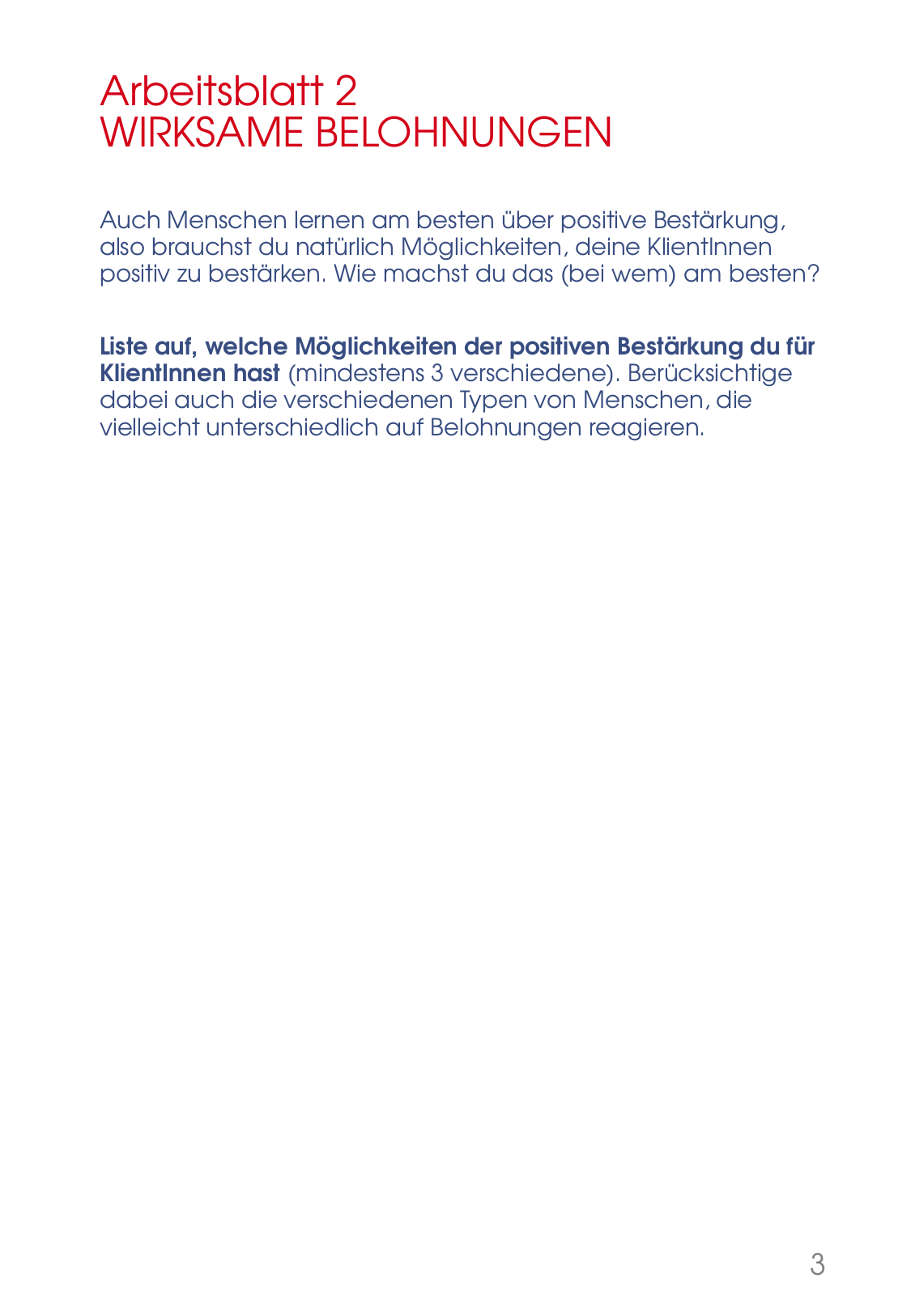

# Arbeitsblatt 2 WIRKSAME BELOHNUNGEN
Auch Menschen lernen am besten über positive Bestärkung, also brauchst du natürlich Möglichkeiten, deine KlientInnen positiv zu bestärken. Wie machst du das (bei wem) am besten?
Liste auf, welche Möglichkeiten der positiven Bestärkung du für KlientInnen hast (mindestens 3 verschiedene). Berücksichtige dabei auch die verschiedenen Typen von Menschen, die vielleicht unterschiedlich auf Belohnungen reagieren.

3